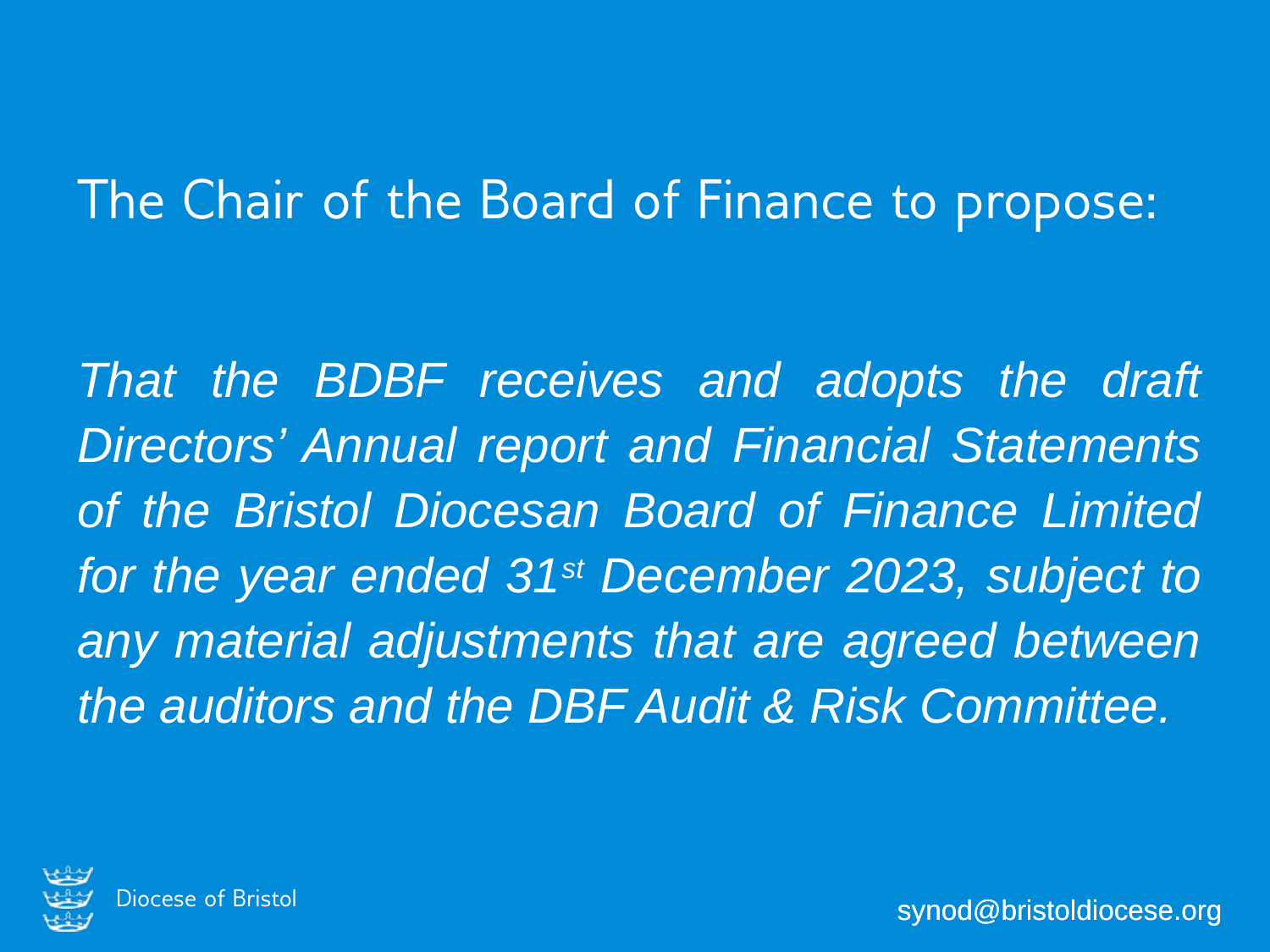

The Chair of the Board of Finance to propose:
That the BDBF receives and adopts the draft Directors’ Annual report and Financial Statements of the Bristol Diocesan Board of Finance Limited for the year ended 31st December 2023, subject to any material adjustments that are agreed between the auditors and the DBF Audit & Risk Committee.